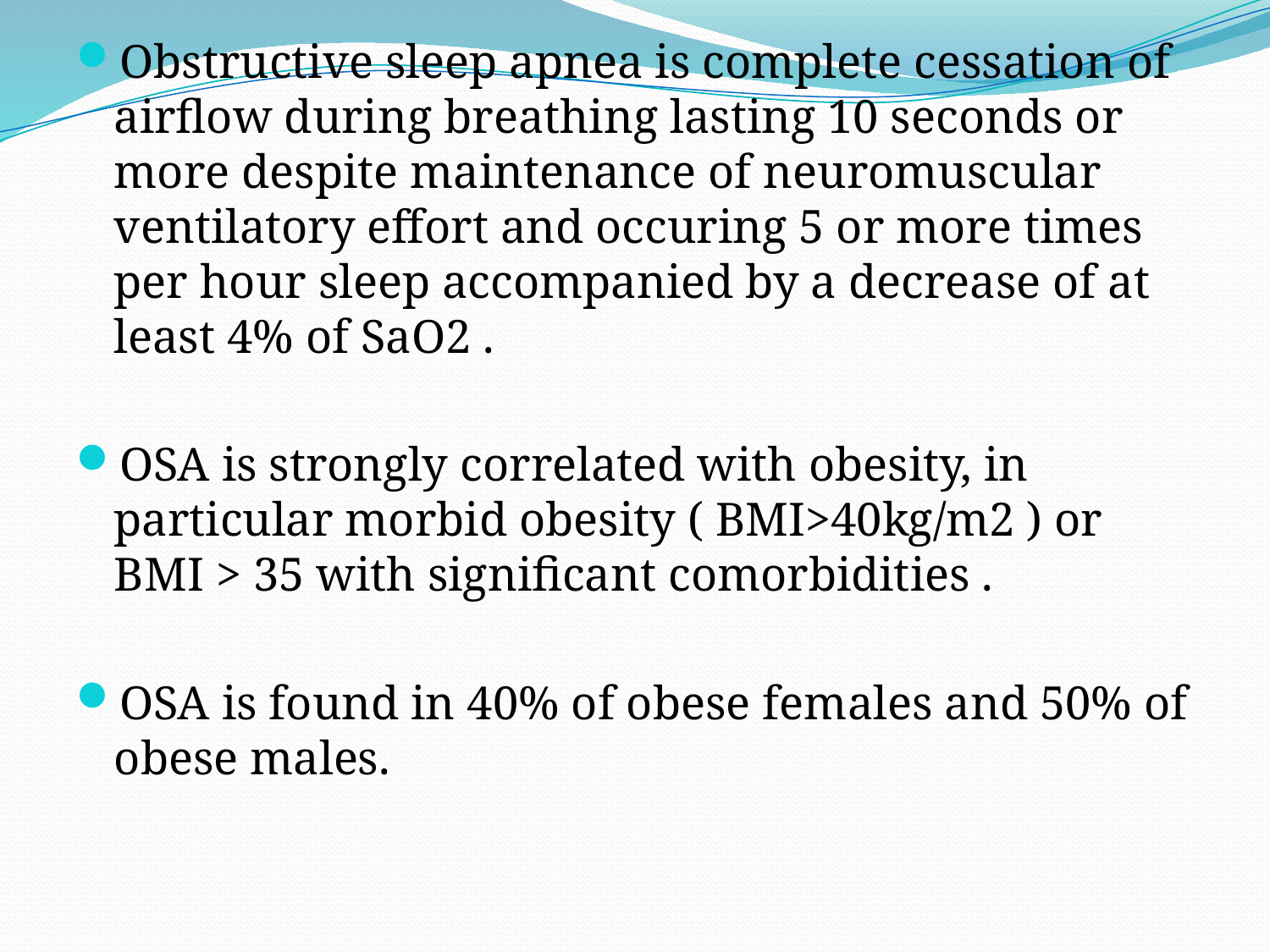

#
Obstructive sleep apnea is complete cessation of airflow during breathing lasting 10 seconds or more despite maintenance of neuromuscular ventilatory effort and occuring 5 or more times per hour sleep accompanied by a decrease of at least 4% of SaO2 .

OSA is strongly correlated with obesity, in particular morbid obesity ( BMI>40kg/m2 ) or BMI > 35 with significant comorbidities .

OSA is found in 40% of obese females and 50% of obese males.